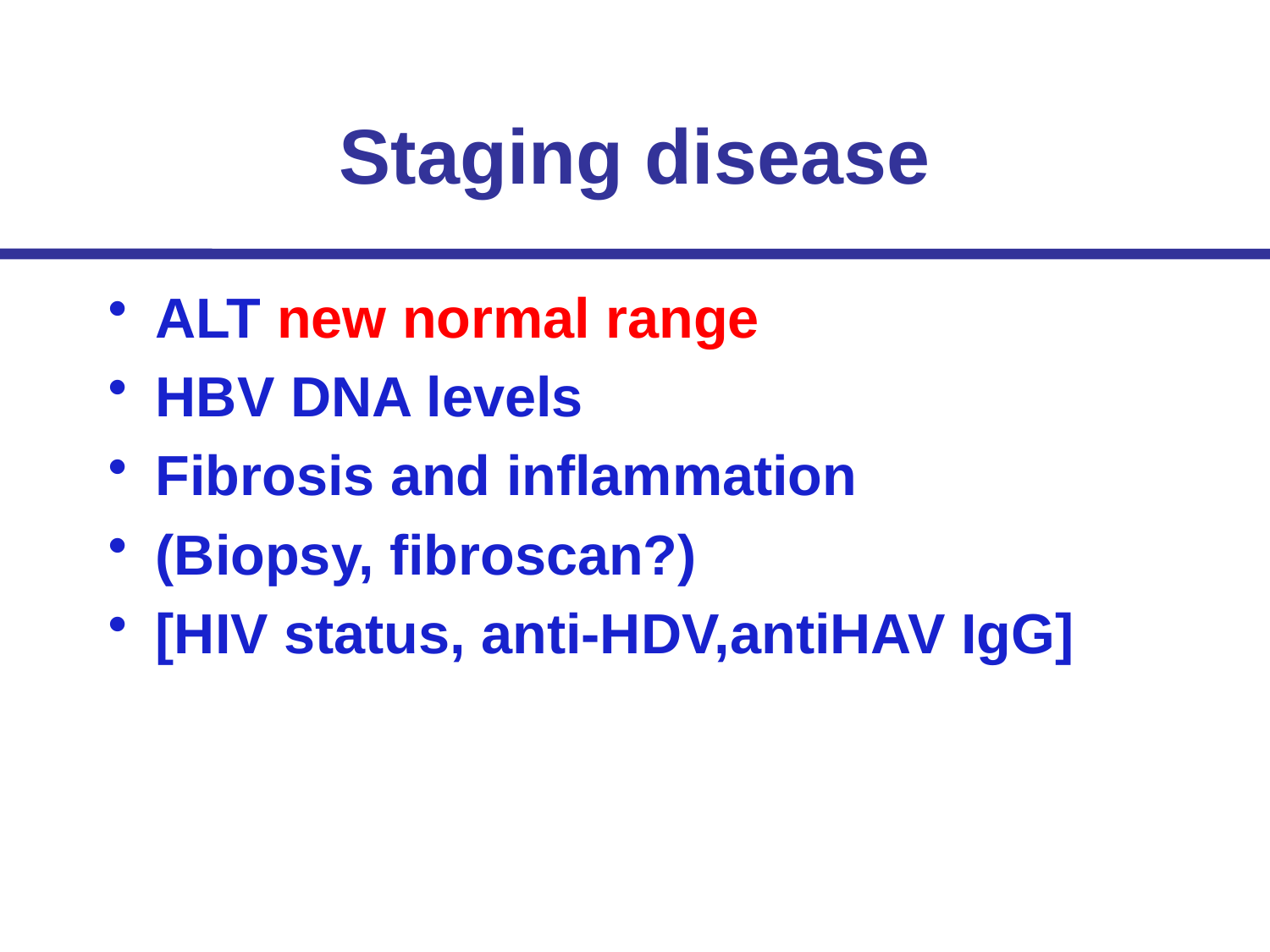

# Staging disease
ALT new normal range
HBV DNA levels
Fibrosis and inflammation
(Biopsy, fibroscan?)
[HIV status, anti-HDV,antiHAV IgG]